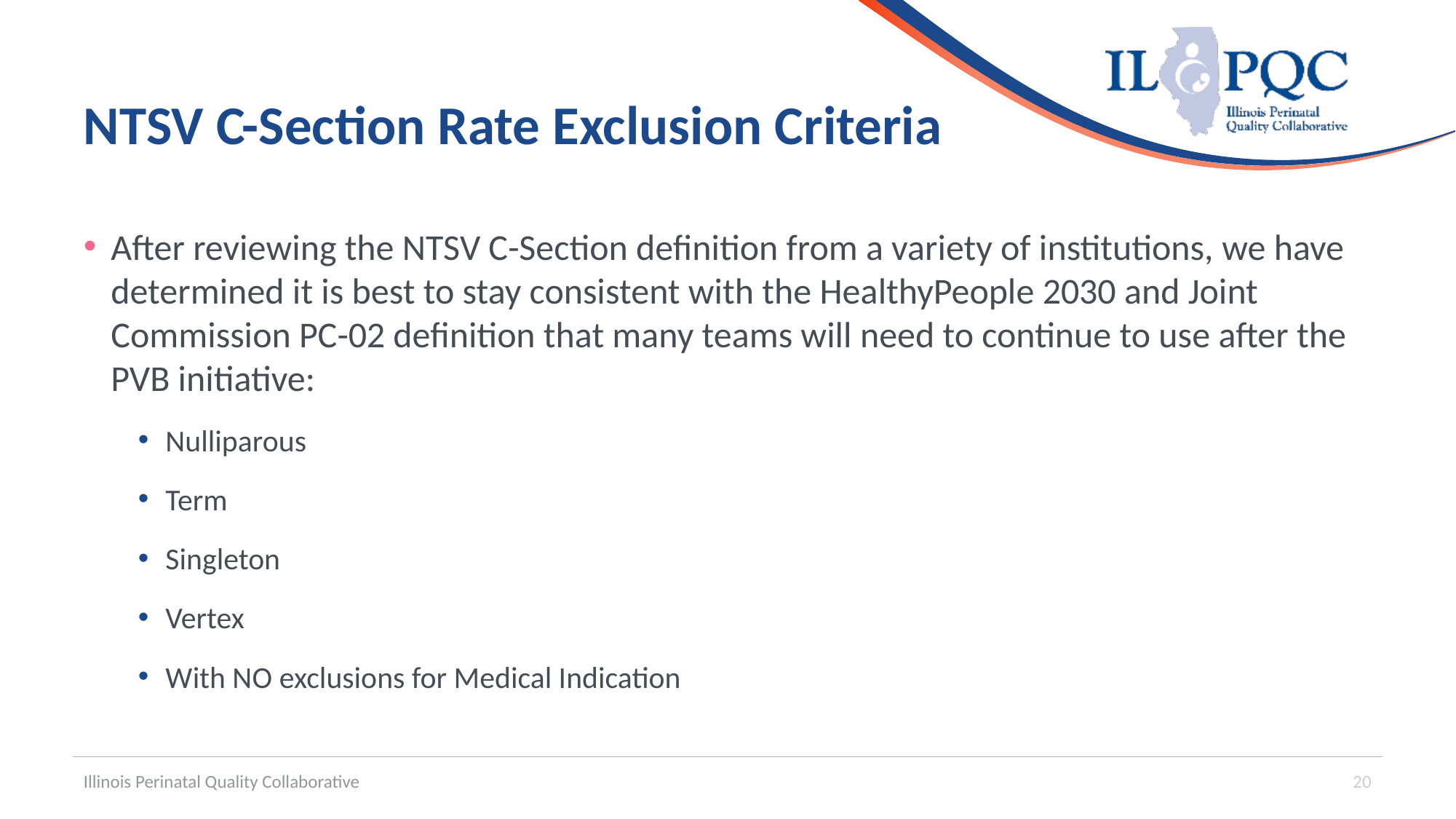

# NTSV C-Section Rate Exclusion Criteria
After reviewing the NTSV C-Section definition from a variety of institutions, we have determined it is best to stay consistent with the HealthyPeople 2030 and Joint Commission PC-02 definition that many teams will need to continue to use after the PVB initiative:
Nulliparous
Term
Singleton
Vertex
With NO exclusions for Medical Indication

Illinois Perinatal Quality Collaborative
20